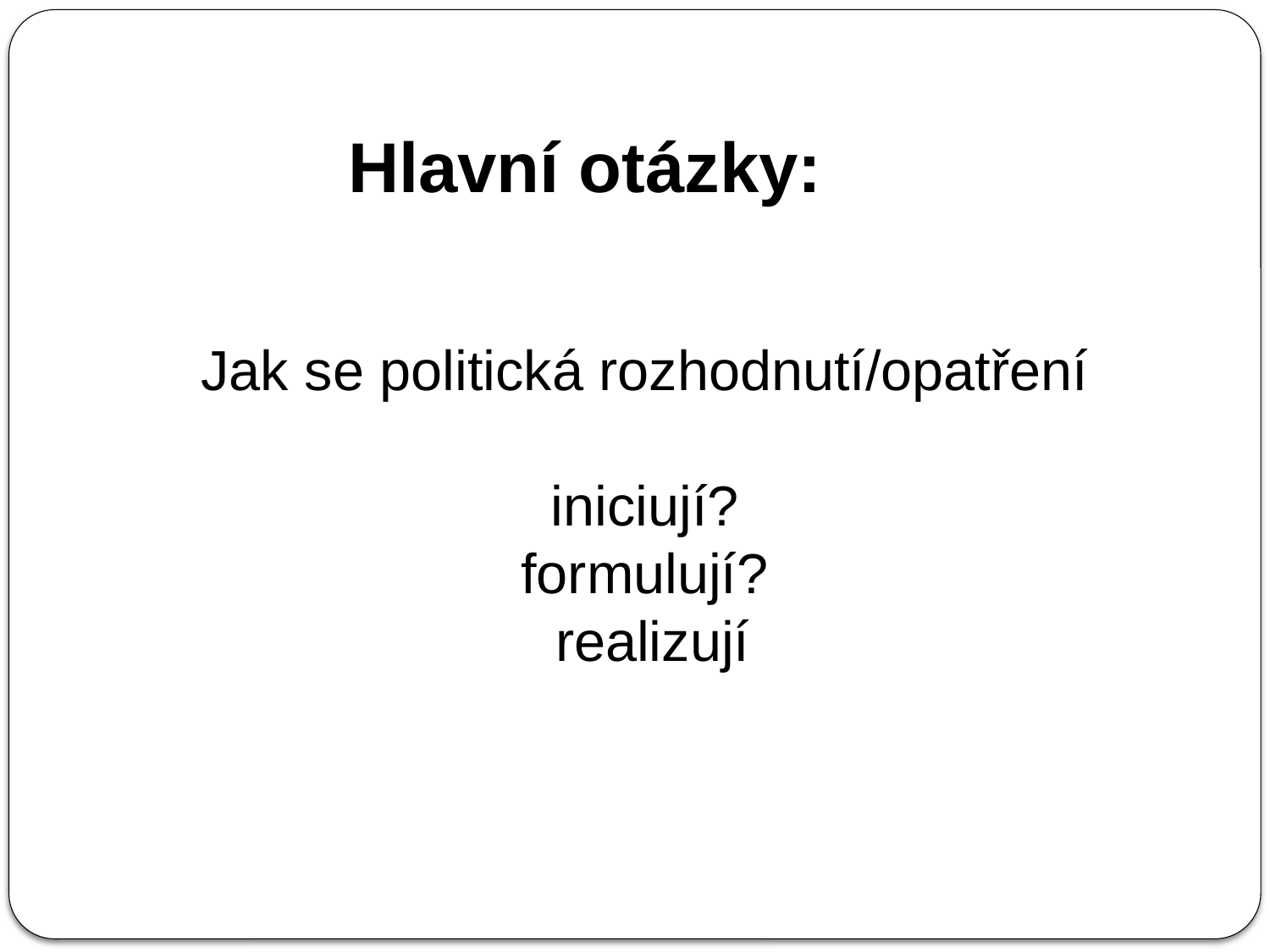

Hlavní otázky:

Jak se politická rozhodnutí/opatření

iniciují?
formulují?
realizují